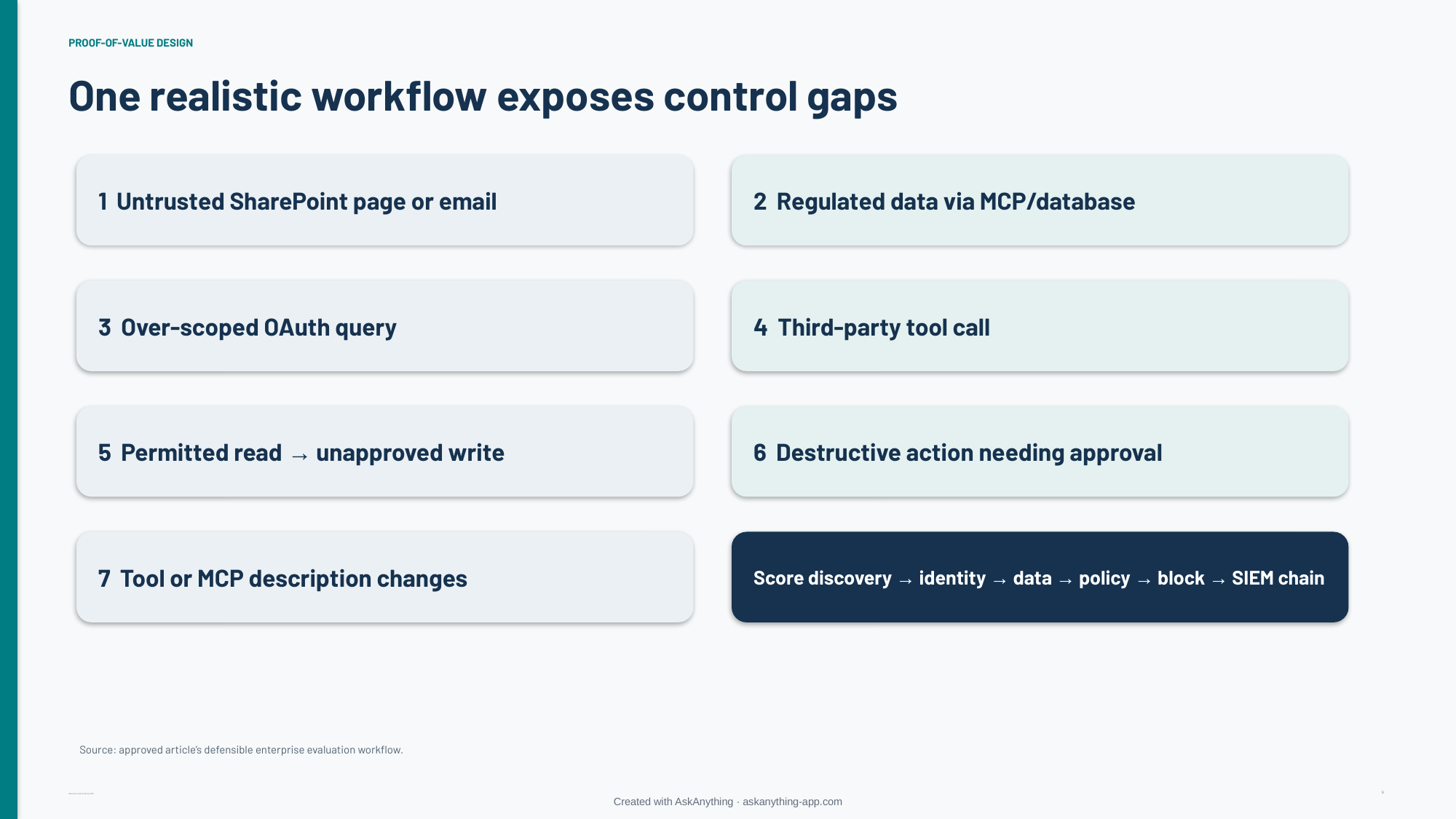

PROOF-OF-VALUE DESIGN
One realistic workflow exposes control gaps

1  Untrusted SharePoint page or email

2  Regulated data via MCP/database

3  Over-scoped OAuth query

4  Third-party tool call

5  Permitted read → unapproved write

6  Destructive action needing approval

7  Tool or MCP description changes

Score discovery → identity → data → policy → block → SIEM chain
Source: approved article’s defensible enterprise evaluation workflow.
9
Research current to 28 July 2026
Created with AskAnything · askanything-app.com